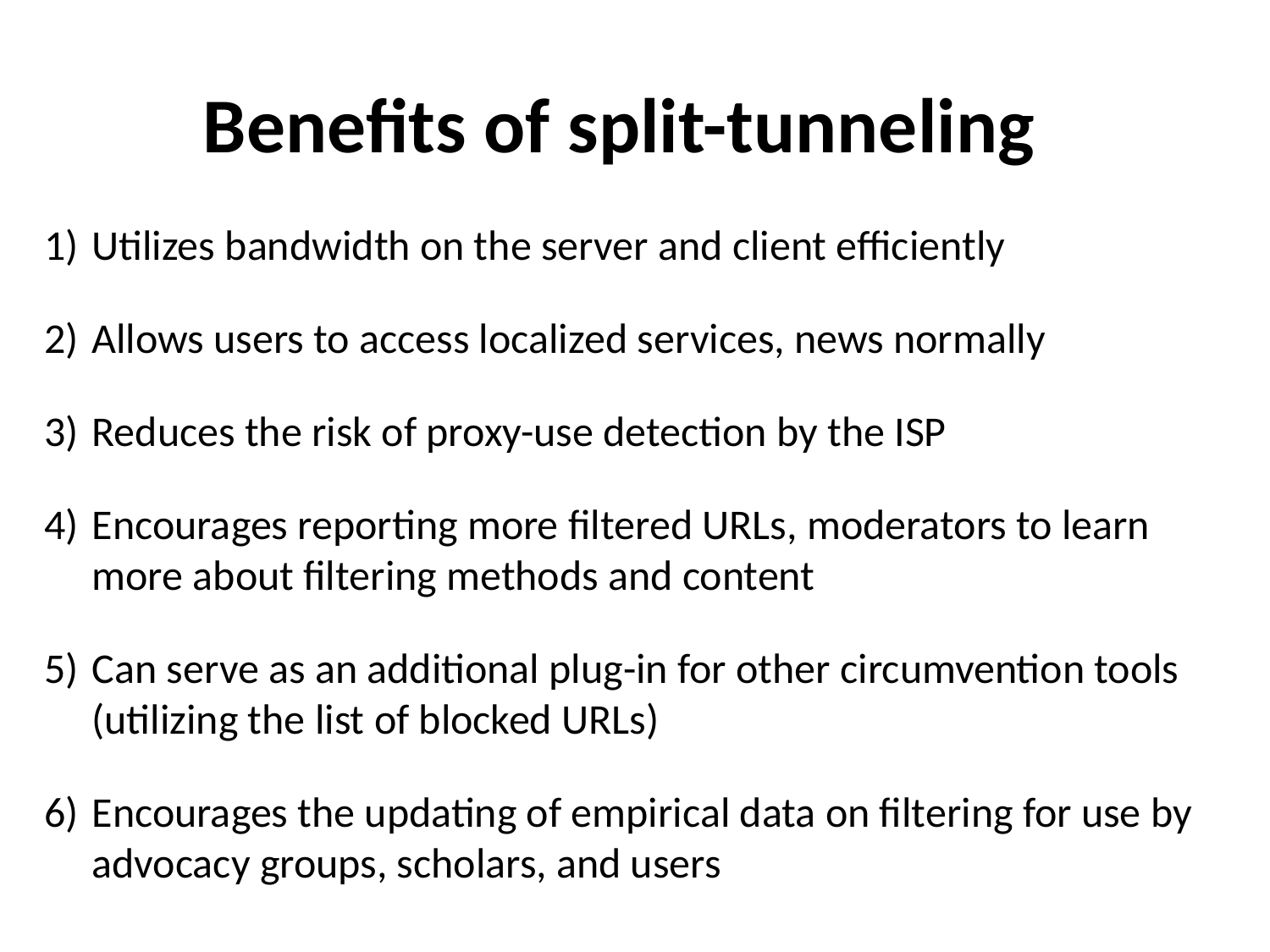

# Benefits of split-tunneling
Utilizes bandwidth on the server and client efficiently
Allows users to access localized services, news normally
Reduces the risk of proxy-use detection by the ISP
Encourages reporting more filtered URLs, moderators to learn more about filtering methods and content
Can serve as an additional plug-in for other circumvention tools (utilizing the list of blocked URLs)
Encourages the updating of empirical data on filtering for use by advocacy groups, scholars, and users